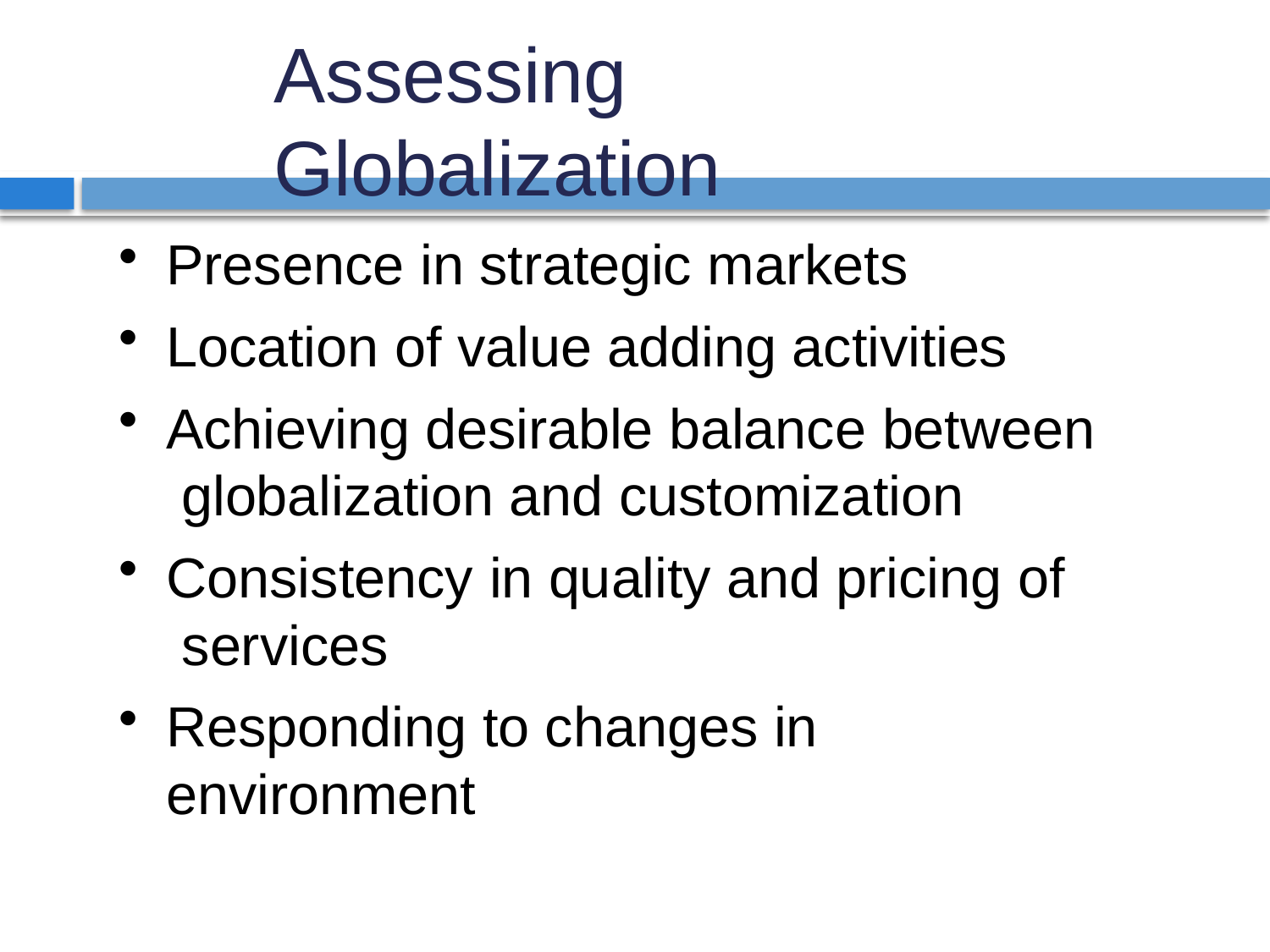

# Assessing Globalization
Presence in strategic markets
Location of value adding activities
Achieving desirable balance between  globalization and customization
Consistency in quality and pricing of  services
Responding to changes in environment